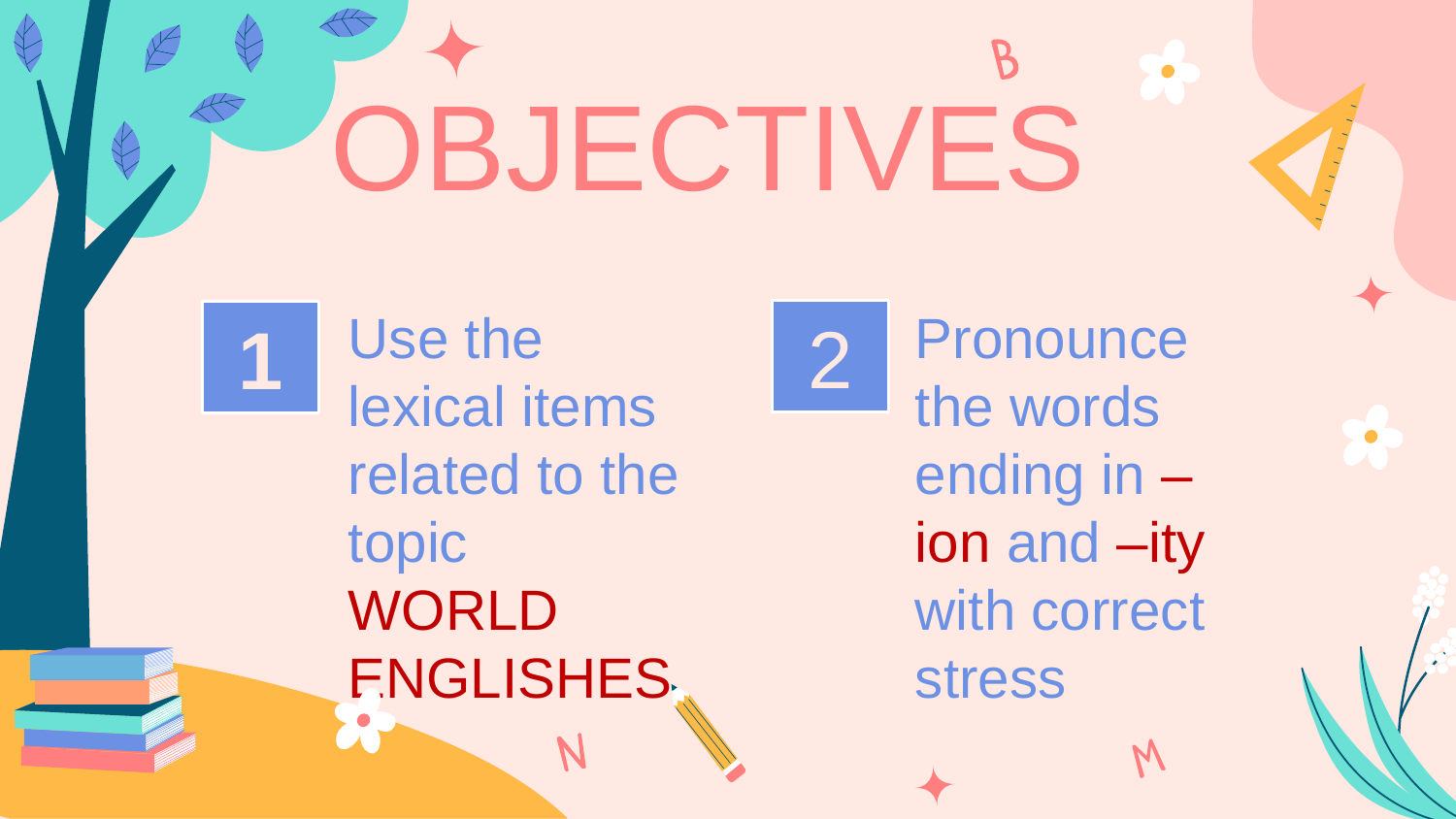

OBJECTIVES

Pronounce the words ending in –ion and –ity with correct stress
Use the lexical items related to the topic WORLD ENGLISHES
2
# 1